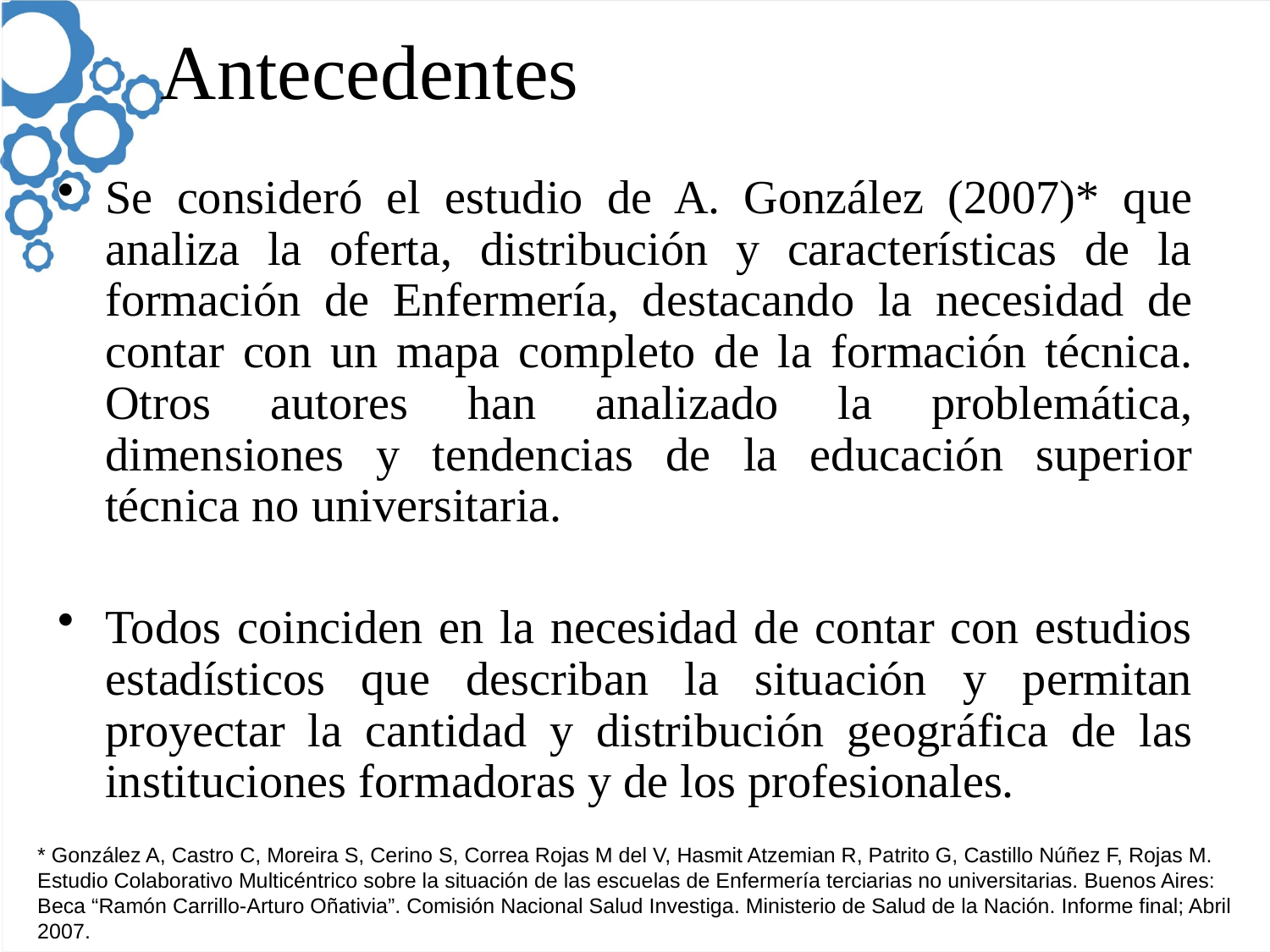

Antecedentes
Se consideró el estudio de A. González (2007)* que analiza la oferta, distribución y características de la formación de Enfermería, destacando la necesidad de contar con un mapa completo de la formación técnica. Otros autores han analizado la problemática, dimensiones y tendencias de la educación superior técnica no universitaria.

Todos coinciden en la necesidad de contar con estudios estadísticos que describan la situación y permitan proyectar la cantidad y distribución geográfica de las instituciones formadoras y de los profesionales.

* González A, Castro C, Moreira S, Cerino S, Correa Rojas M del V, Hasmit Atzemian R, Patrito G, Castillo Núñez F, Rojas M. Estudio Colaborativo Multicéntrico sobre la situación de las escuelas de Enfermería terciarias no universitarias. Buenos Aires: Beca “Ramón Carrillo-Arturo Oñativia”. Comisión Nacional Salud Investiga. Ministerio de Salud de la Nación. Informe final; Abril 2007.